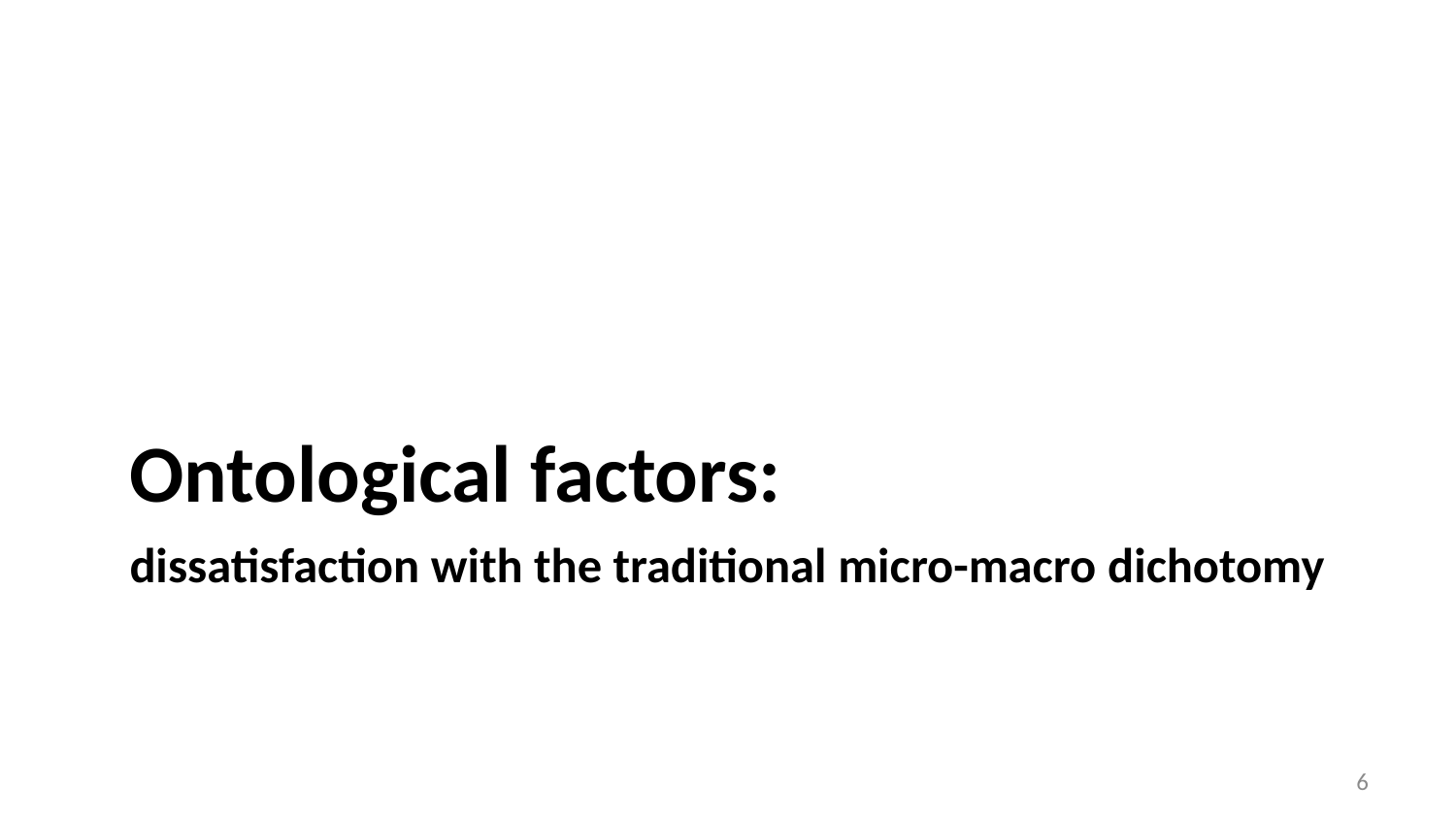

Ontological factors:
# dissatisfaction with the traditional micro-macro dichotomy
6